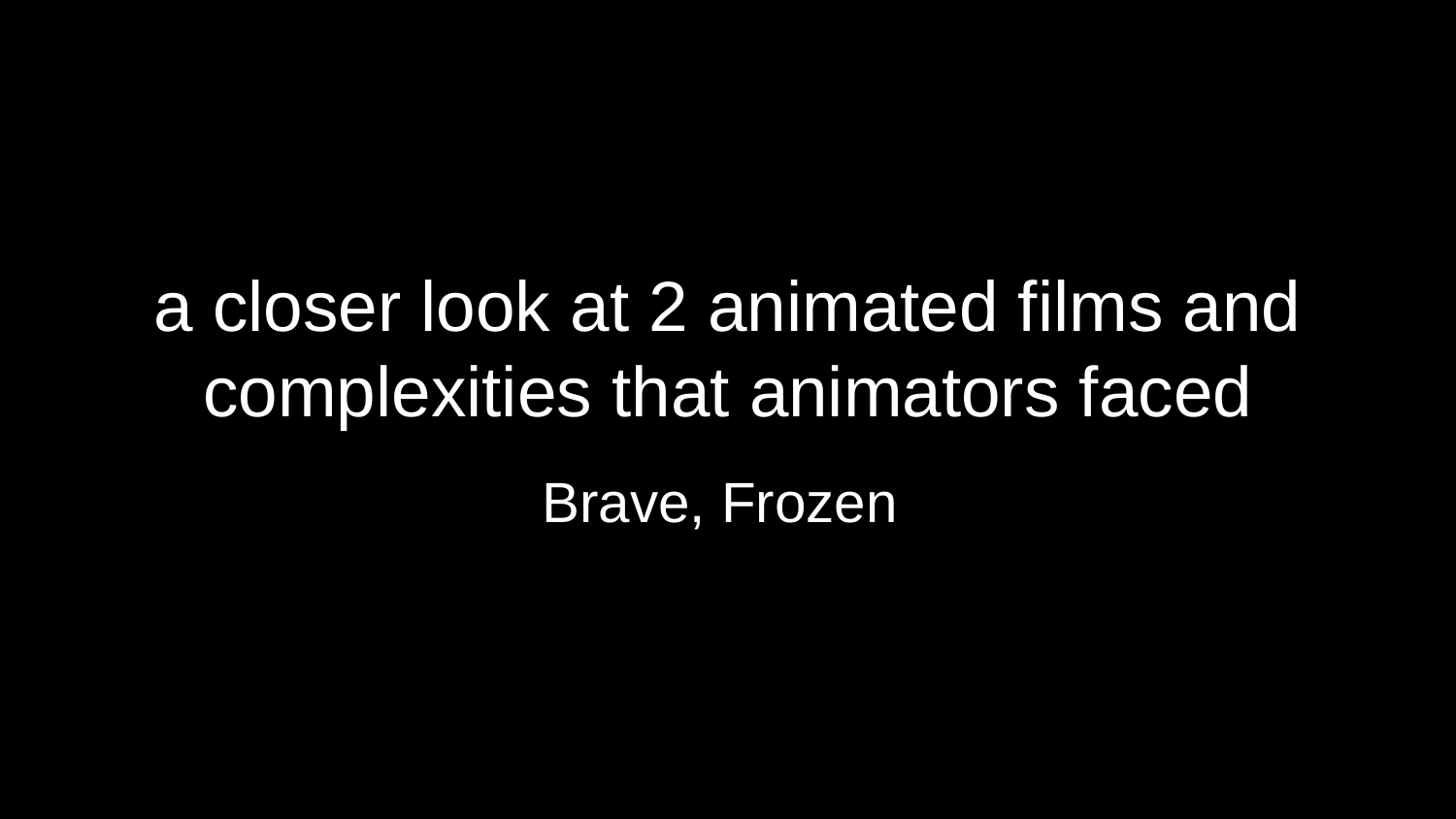

# a closer look at 2 animated films and complexities that animators faced
Brave, Frozen